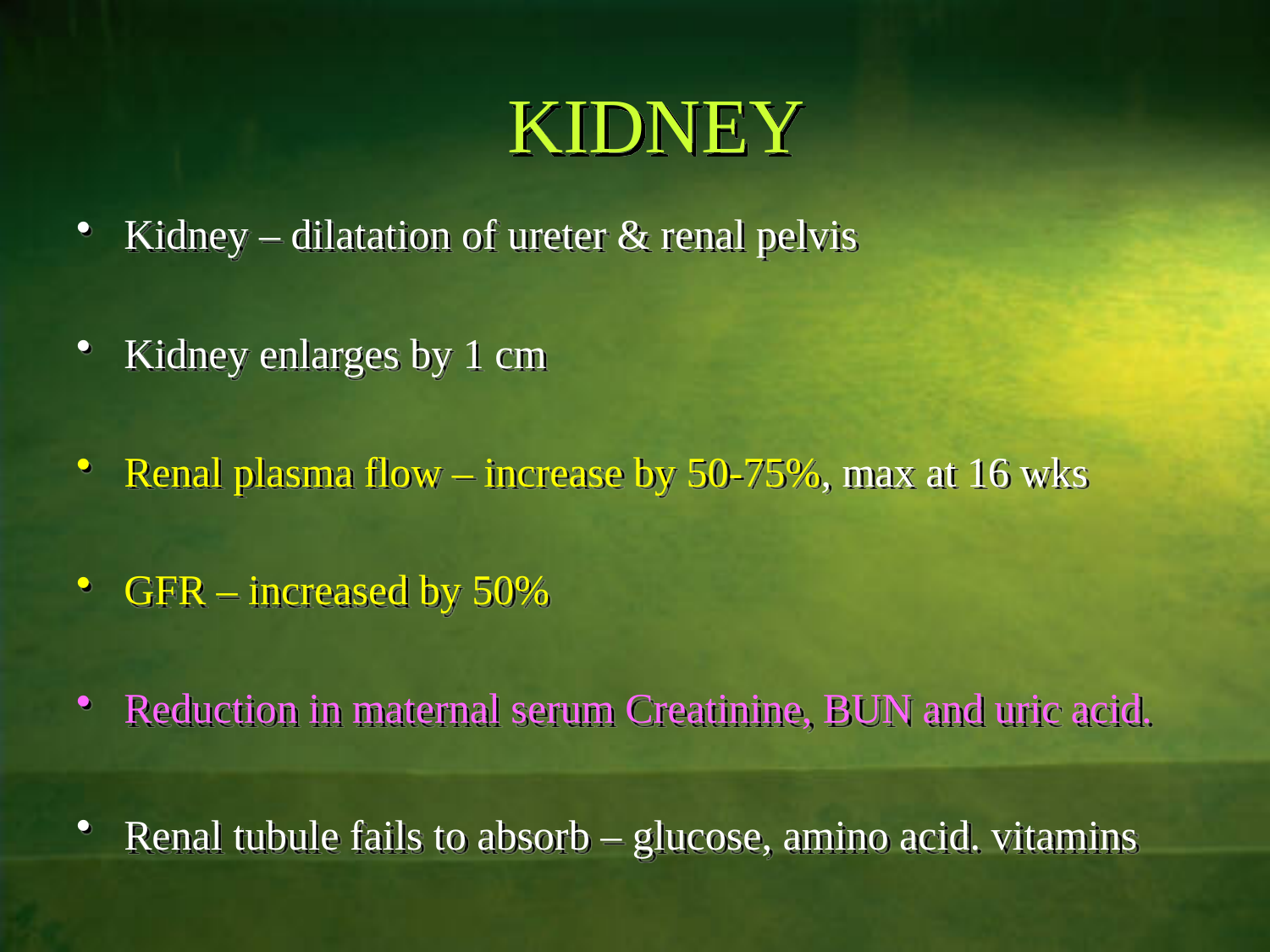

# KIDNEY
Kidney – dilatation of ureter & renal pelvis

Kidney enlarges by 1 cm

Renal plasma flow – increase by 50-75%, max at 16 wks

GFR – increased by 50%

Reduction in maternal serum Creatinine, BUN and uric acid.

Renal tubule fails to absorb – glucose, amino acid. vitamins